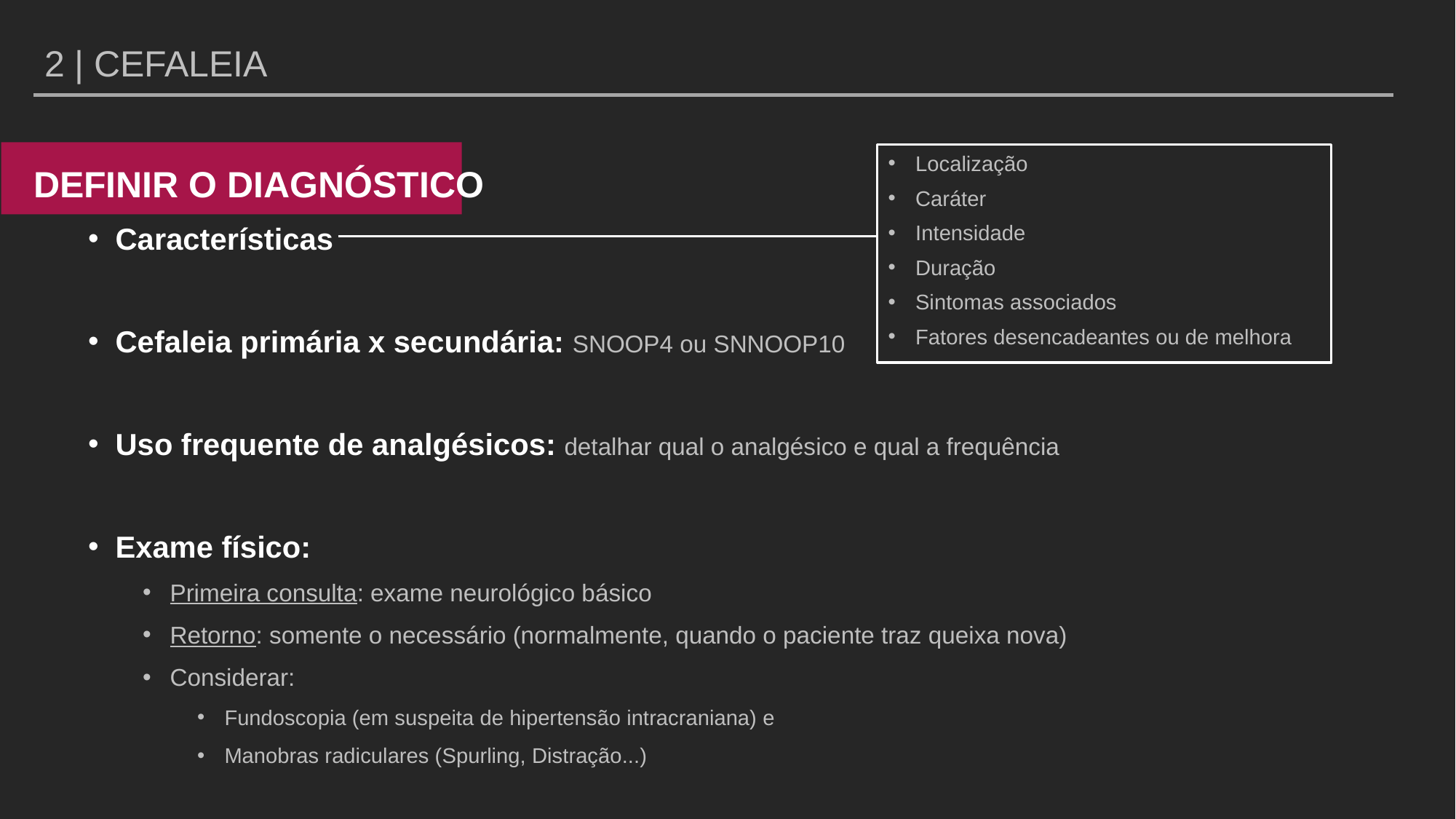

2 | CEFALEIA

Localização
Caráter
Intensidade
Duração
Sintomas associados
Fatores desencadeantes ou de melhora
DEFINIR O DIAGNÓSTICO
Características

Cefaleia primária x secundária: SNOOP4 ou SNNOOP10

Uso frequente de analgésicos: detalhar qual o analgésico e qual a frequência

Exame físico:
Primeira consulta: exame neurológico básico
Retorno: somente o necessário (normalmente, quando o paciente traz queixa nova)
Considerar:
Fundoscopia (em suspeita de hipertensão intracraniana) e
Manobras radiculares (Spurling, Distração...)